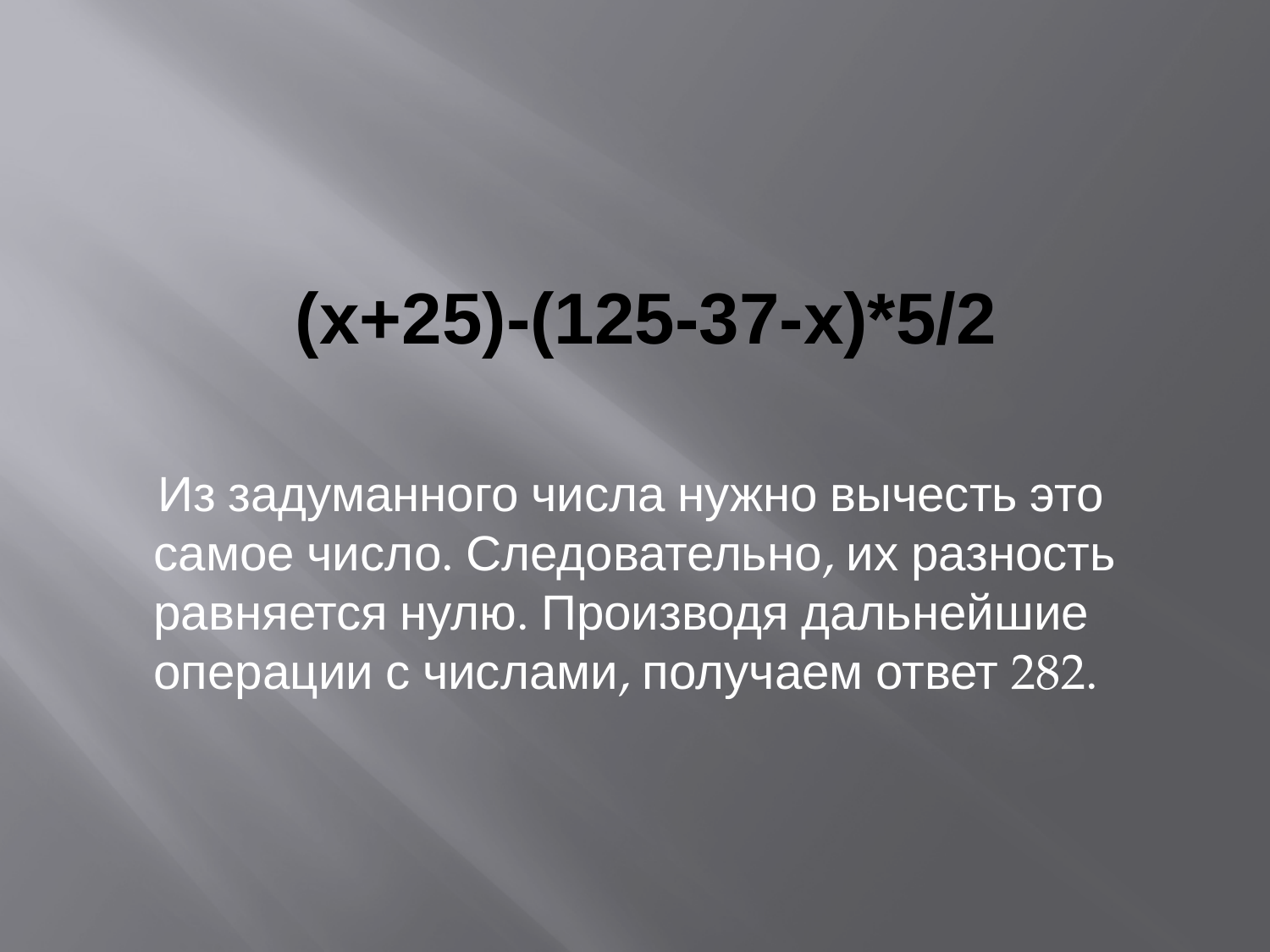

# (x+25)-(125-37-x)*5/2
     Из задуманного числа нужно вычесть это самое число. Следовательно, их разность равняется нулю. Производя дальнейшие операции с числами, получаем ответ 282.